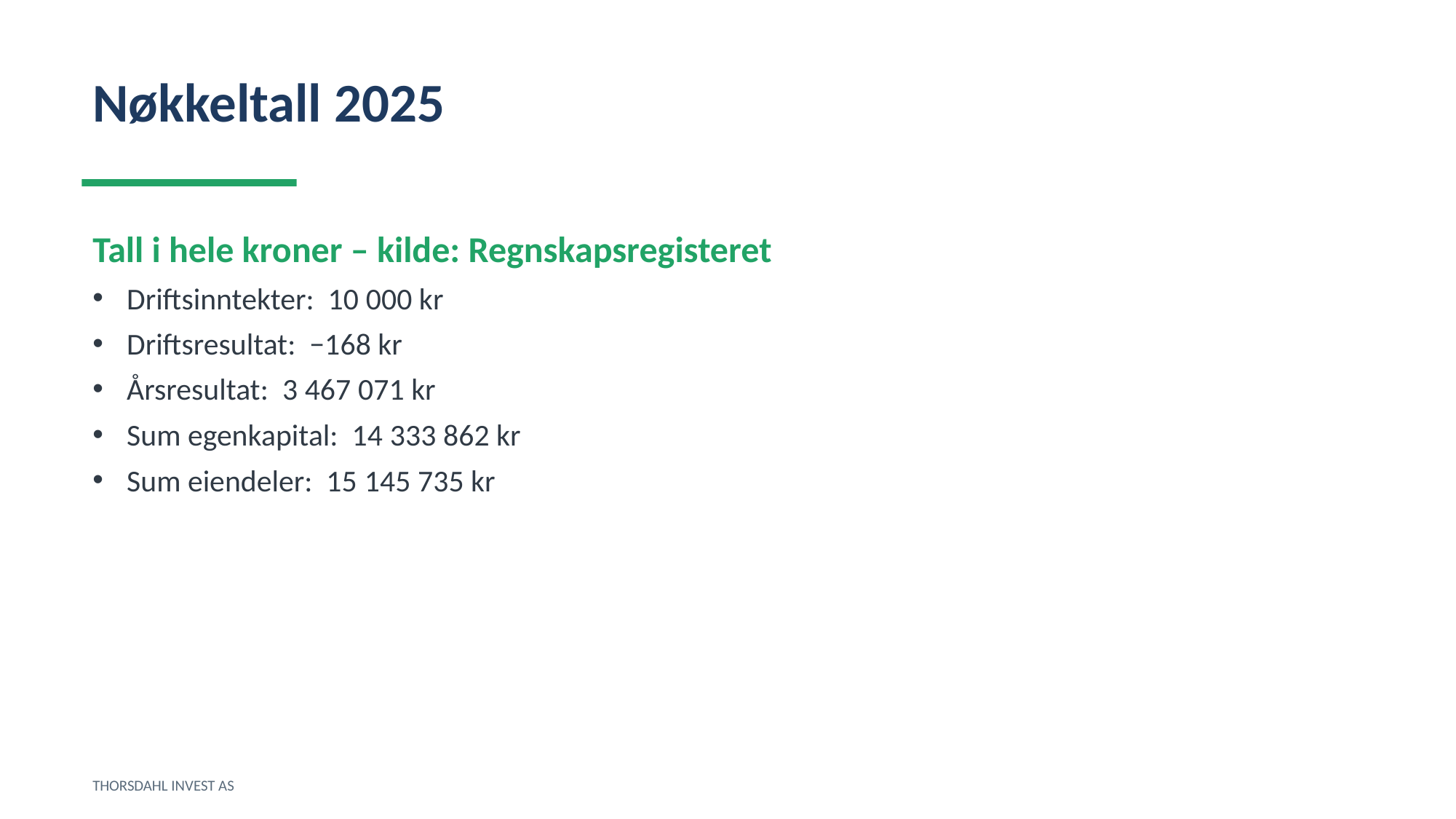

Nøkkeltall 2025

Tall i hele kroner – kilde: Regnskapsregisteret
Driftsinntekter:  10 000 kr
Driftsresultat:  −168 kr
Årsresultat:  3 467 071 kr
Sum egenkapital:  14 333 862 kr
Sum eiendeler:  15 145 735 kr
THORSDAHL INVEST AS